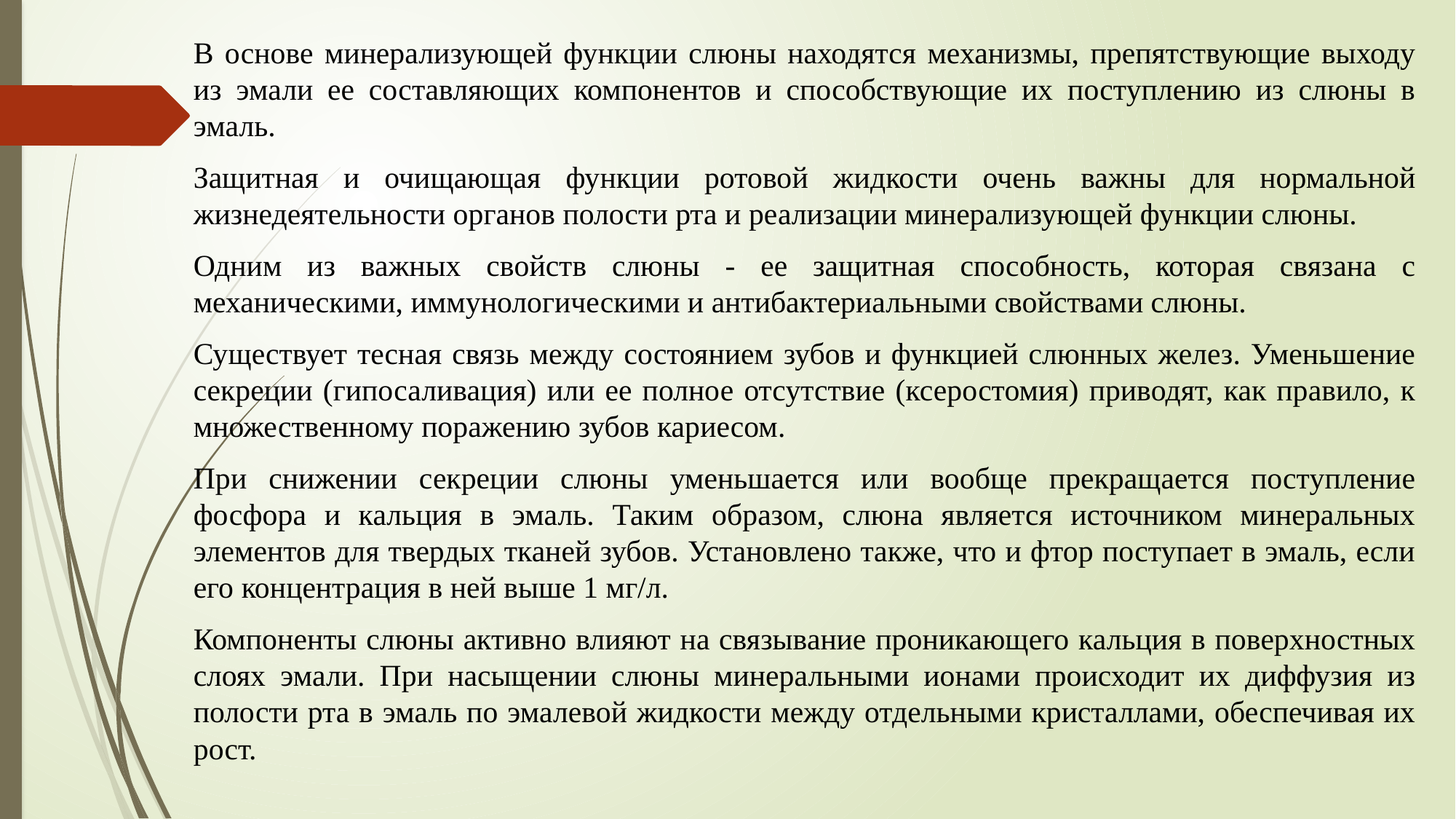

В основе минерализующей функции слюны находятся механизмы, препятствующие выходу из эмали ее составляющих компонентов и способствующие их поступлению из слюны в эмаль.
Защитная и очищающая функции ротовой жидкости очень важны для нормальной жизнедеятельности органов полости рта и реализации минерализующей функции слюны.
Одним из важных свойств слюны - ее защитная способность, которая связана с механическими, иммунологическими и антибактериальными свойствами слюны.
Существует тесная связь между состоянием зубов и функцией слюнных желез. Уменьшение секреции (гипосаливация) или ее полное отсутствие (ксеростомия) приводят, как правило, к множественному поражению зубов кариесом.
При снижении секреции слюны уменьшается или вообще прекращается поступление фосфора и кальция в эмаль. Таким образом, слюна является источником минеральных элементов для твердых тканей зубов. Установлено также, что и фтор поступает в эмаль, если его концентрация в ней выше 1 мг/л.
Компоненты слюны активно влияют на связывание проникающего кальция в поверхностных слоях эмали. При насыщении слюны минеральными ионами происходит их диффузия из полости рта в эмаль по эмалевой жидкости между отдельными кристаллами, обеспечивая их рост.